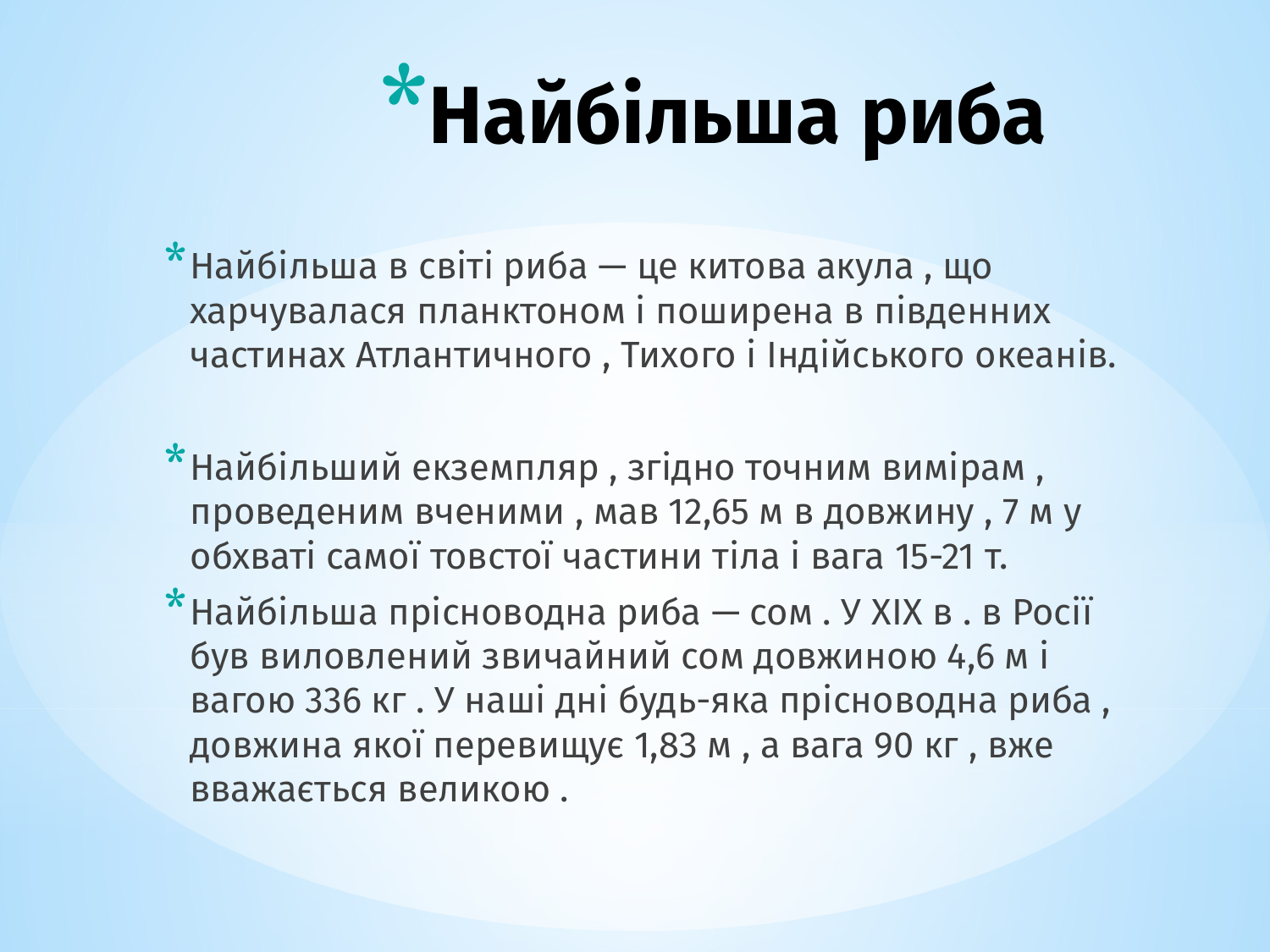

# Найбільша риба
Найбільша в світі риба — це китова акула , що харчувалася планктоном і поширена в південних частинах Атлантичного , Тихого і Індійського океанів.

Найбільший екземпляр , згідно точним вимірам , проведеним вченими , мав 12,65 м в довжину , 7 м у обхваті самої товстої частини тіла і вага 15-21 т.
Найбільша прісноводна риба — сом . У XIX в . в Росії був виловлений звичайний сом довжиною 4,6 м і вагою 336 кг . У наші дні будь-яка прісноводна риба , довжина якої перевищує 1,83 м , а вага 90 кг , вже вважається великою .